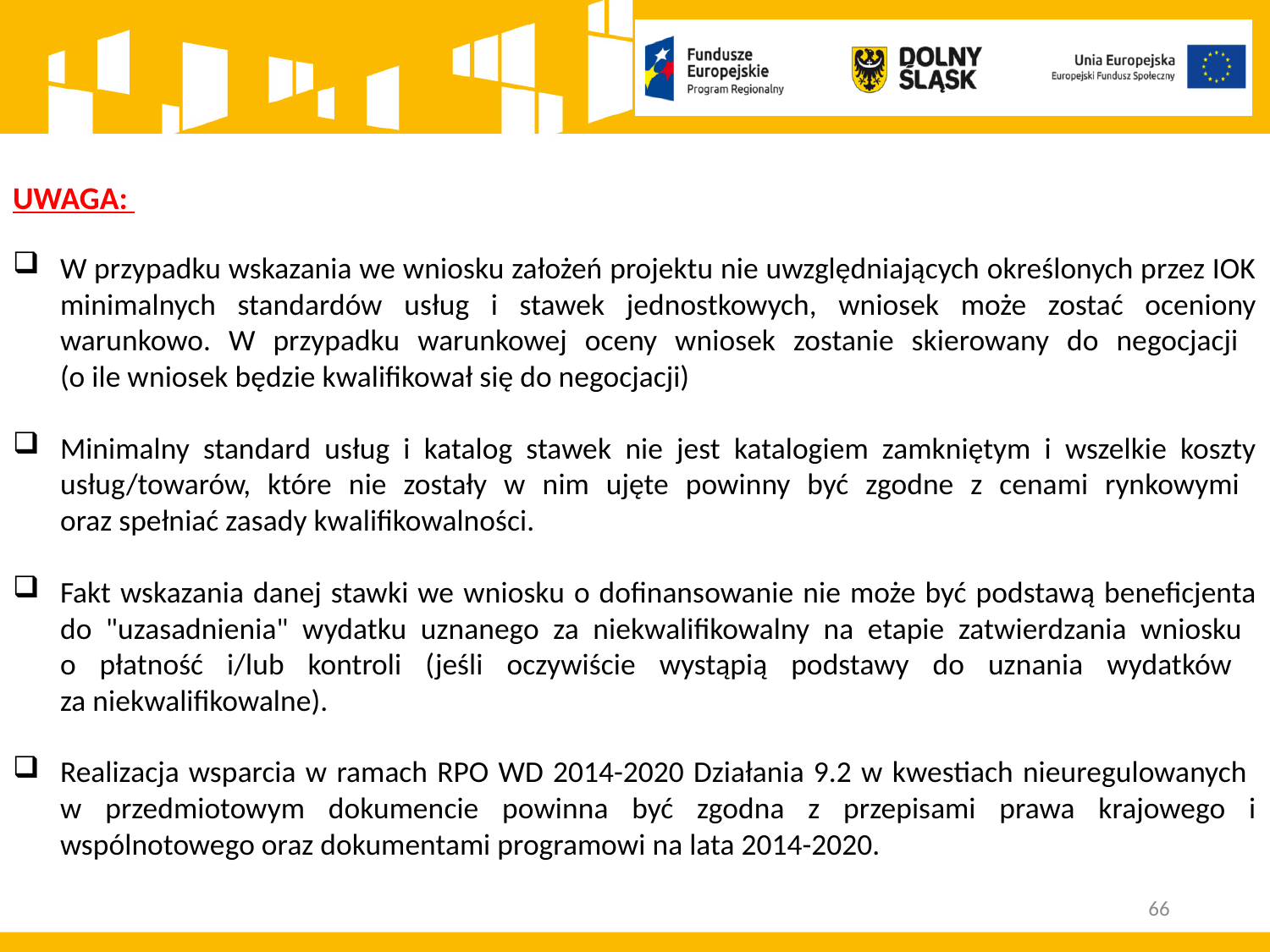

UWAGA:

W przypadku wskazania we wniosku założeń projektu nie uwzględniających określonych przez IOK minimalnych standardów usług i stawek jednostkowych, wniosek może zostać oceniony warunkowo. W przypadku warunkowej oceny wniosek zostanie skierowany do negocjacji
(o ile wniosek będzie kwalifikował się do negocjacji)

Minimalny standard usług i katalog stawek nie jest katalogiem zamkniętym i wszelkie koszty usług/towarów, które nie zostały w nim ujęte powinny być zgodne z cenami rynkowymi
oraz spełniać zasady kwalifikowalności.

Fakt wskazania danej stawki we wniosku o dofinansowanie nie może być podstawą beneficjenta do "uzasadnienia" wydatku uznanego za niekwalifikowalny na etapie zatwierdzania wniosku
o płatność i/lub kontroli (jeśli oczywiście wystąpią podstawy do uznania wydatków
za niekwalifikowalne).

Realizacja wsparcia w ramach RPO WD 2014-2020 Działania 9.2 w kwestiach nieuregulowanych
w przedmiotowym dokumencie powinna być zgodna z przepisami prawa krajowego i wspólnotowego oraz dokumentami programowi na lata 2014-2020.

66